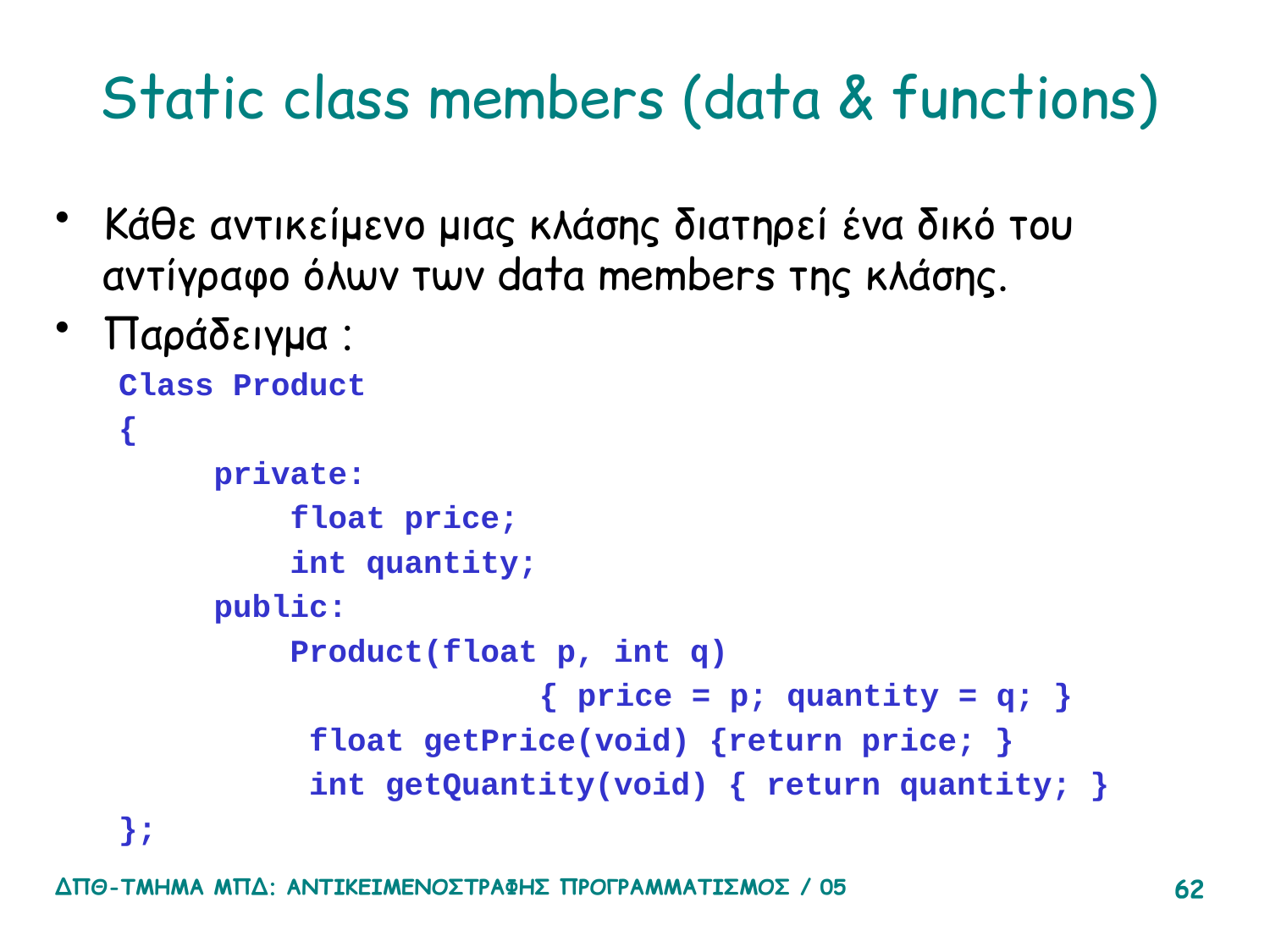

# Static class members (data & functions)
Κάθε αντικείμενο μιας κλάσης διατηρεί ένα δικό του αντίγραφο όλων των data members της κλάσης.
Παράδειγμα :
Class Product
{
     private:
         float price;
         int quantity;
     public:
         Product(float p, int q)
				{ price = p; quantity = q; }
          float getPrice(void) {return price; }
          int getQuantity(void) { return quantity; }
};
ΔΠΘ-ΤΜΗΜΑ ΜΠΔ: ΑΝΤΙΚΕΙΜΕΝΟΣΤΡΑΦΗΣ ΠΡΟΓΡΑΜΜΑΤΙΣΜΟΣ / 05
62